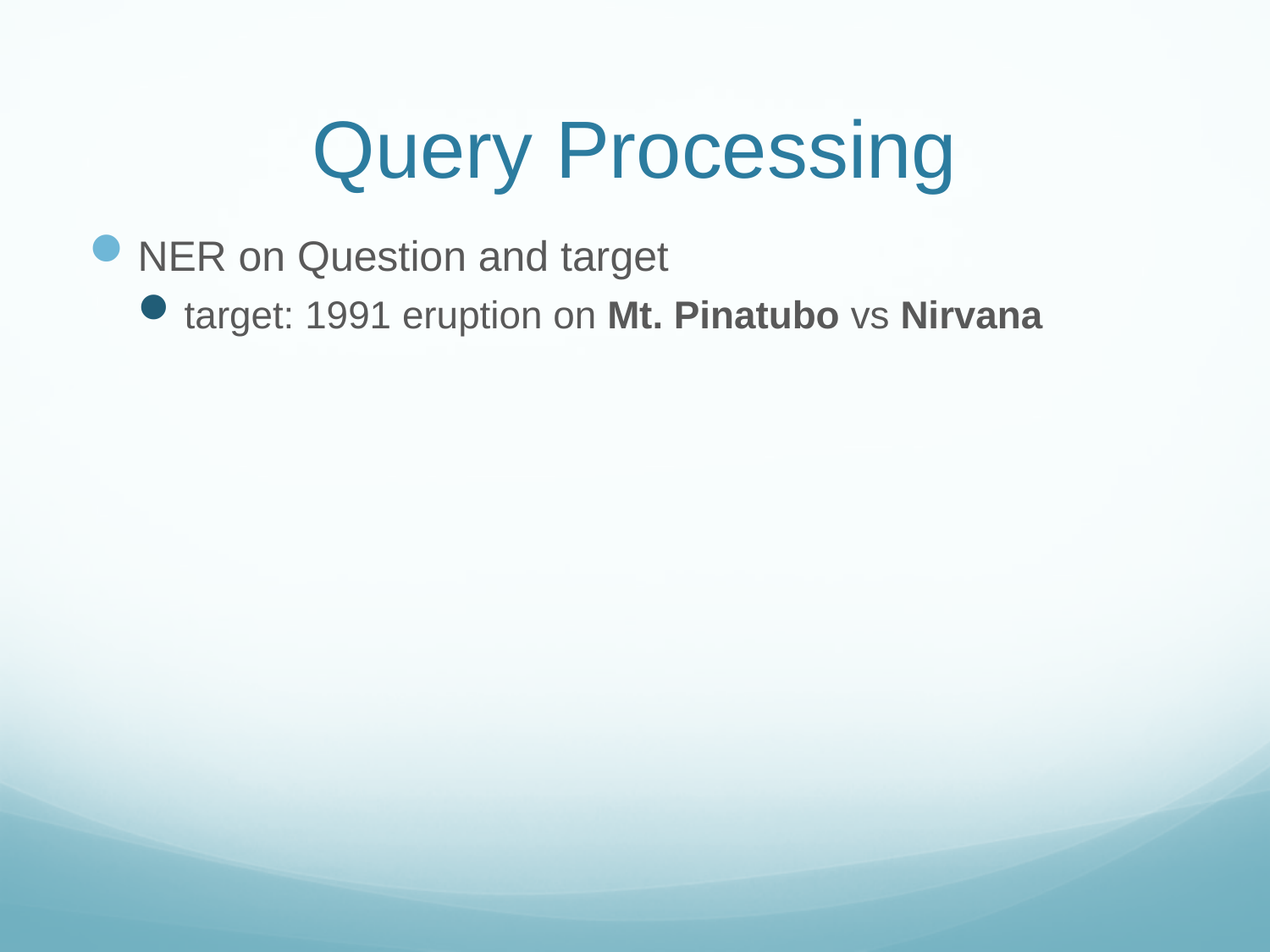

# Query Processing
NER on Question and target
target: 1991 eruption on Mt. Pinatubo vs Nirvana